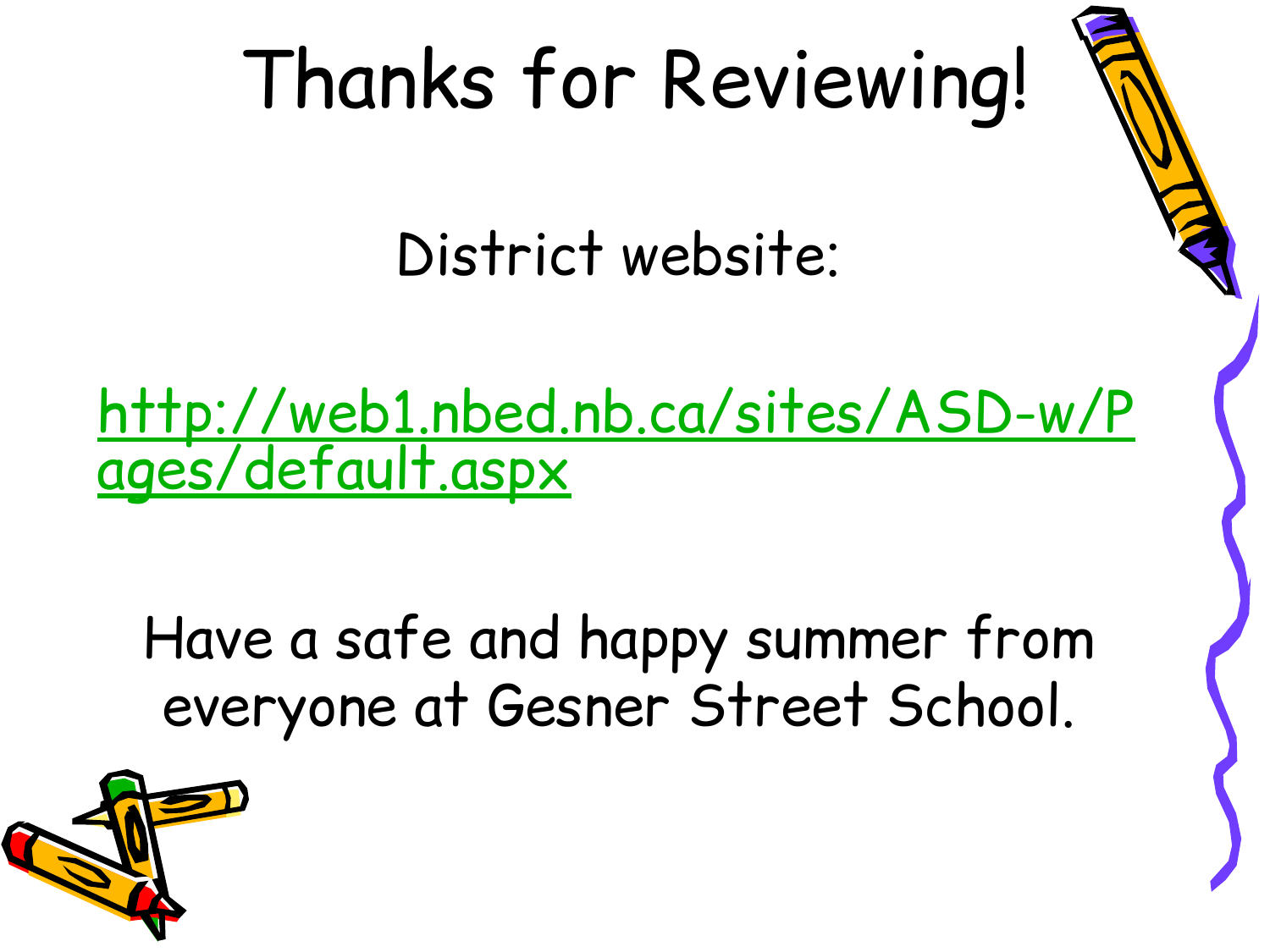

# Thanks for Reviewing!
District website:

http://web1.nbed.nb.ca/sites/ASD-w/Pages/default.aspx

Have a safe and happy summer from everyone at Gesner Street School.